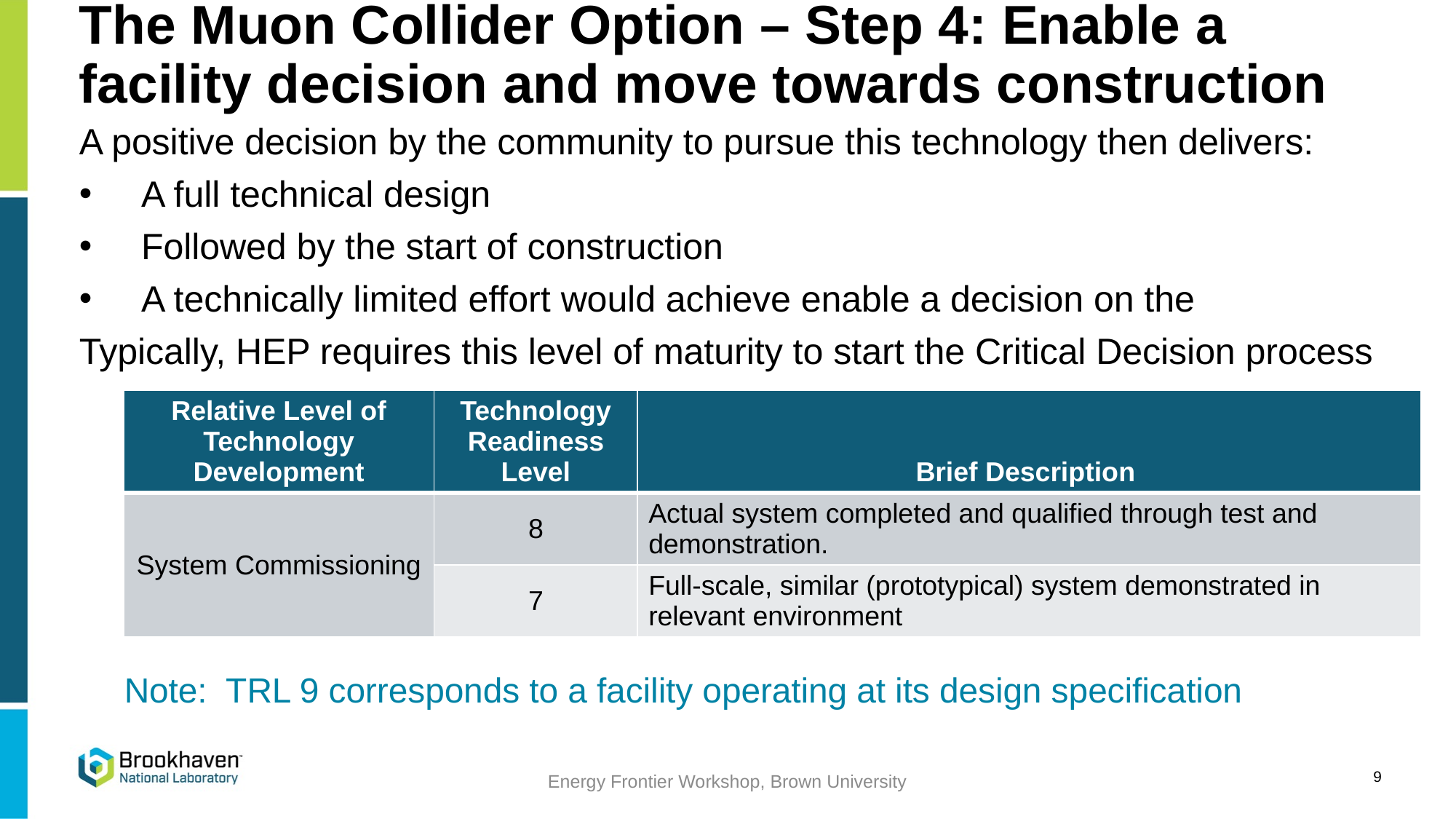

# The Muon Collider Option – Step 4: Enable a facility decision and move towards construction
A positive decision by the community to pursue this technology then delivers:
A full technical design
Followed by the start of construction
A technically limited effort would achieve enable a decision on the
Typically, HEP requires this level of maturity to start the Critical Decision process
| Relative Level of Technology Development | Technology Readiness Level | Brief Description |
| --- | --- | --- |
| System Commissioning | 8 | Actual system completed and qualified through test and demonstration. |
|  | 7 | Full-scale, similar (prototypical) system demonstrated in relevant environment |
Note:  TRL 9 corresponds to a facility operating at its design specification
9
Energy Frontier Workshop, Brown University